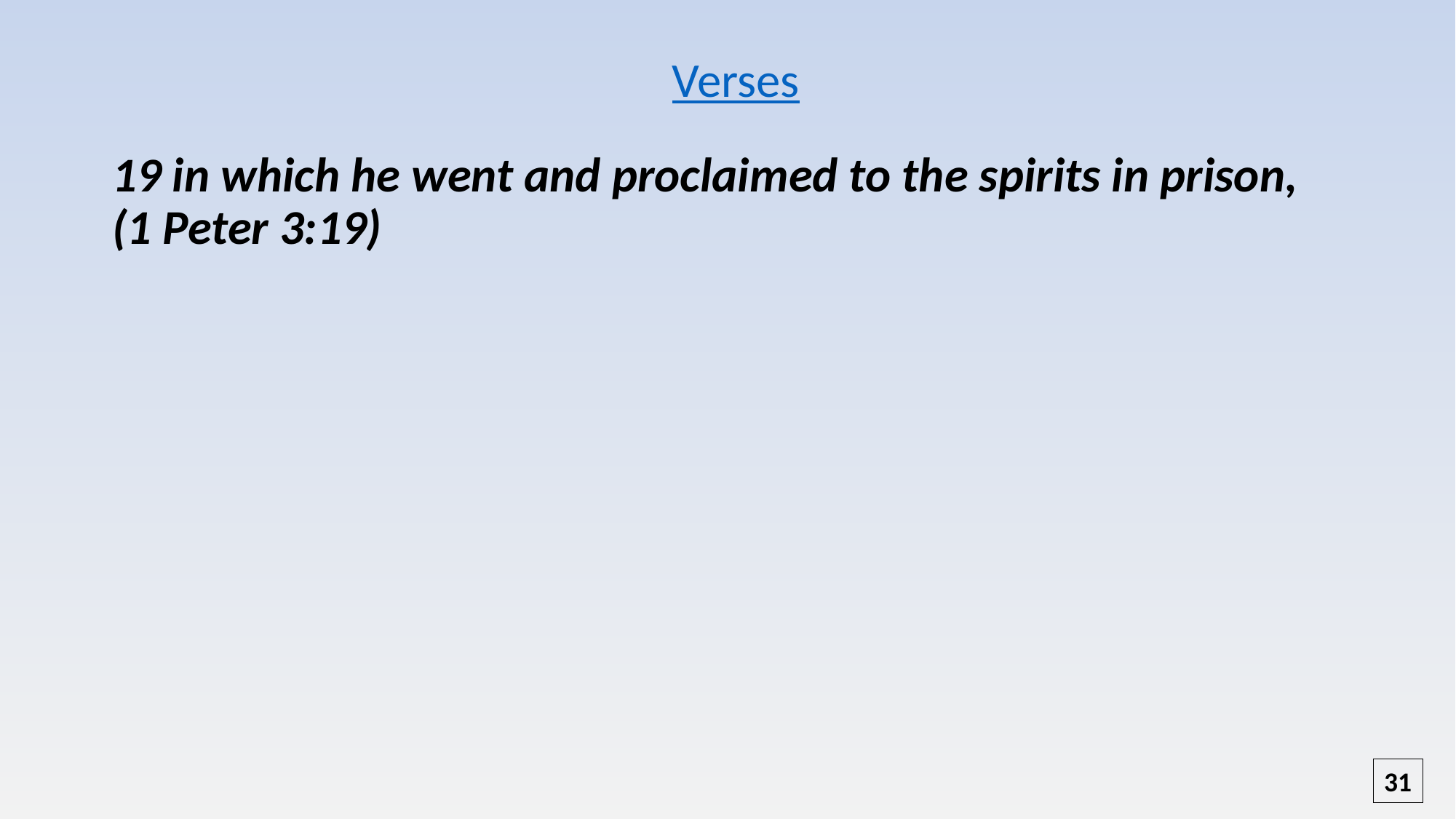

# Verses
19 in which he went and proclaimed to the spirits in prison,  (1 Peter 3:19)
31